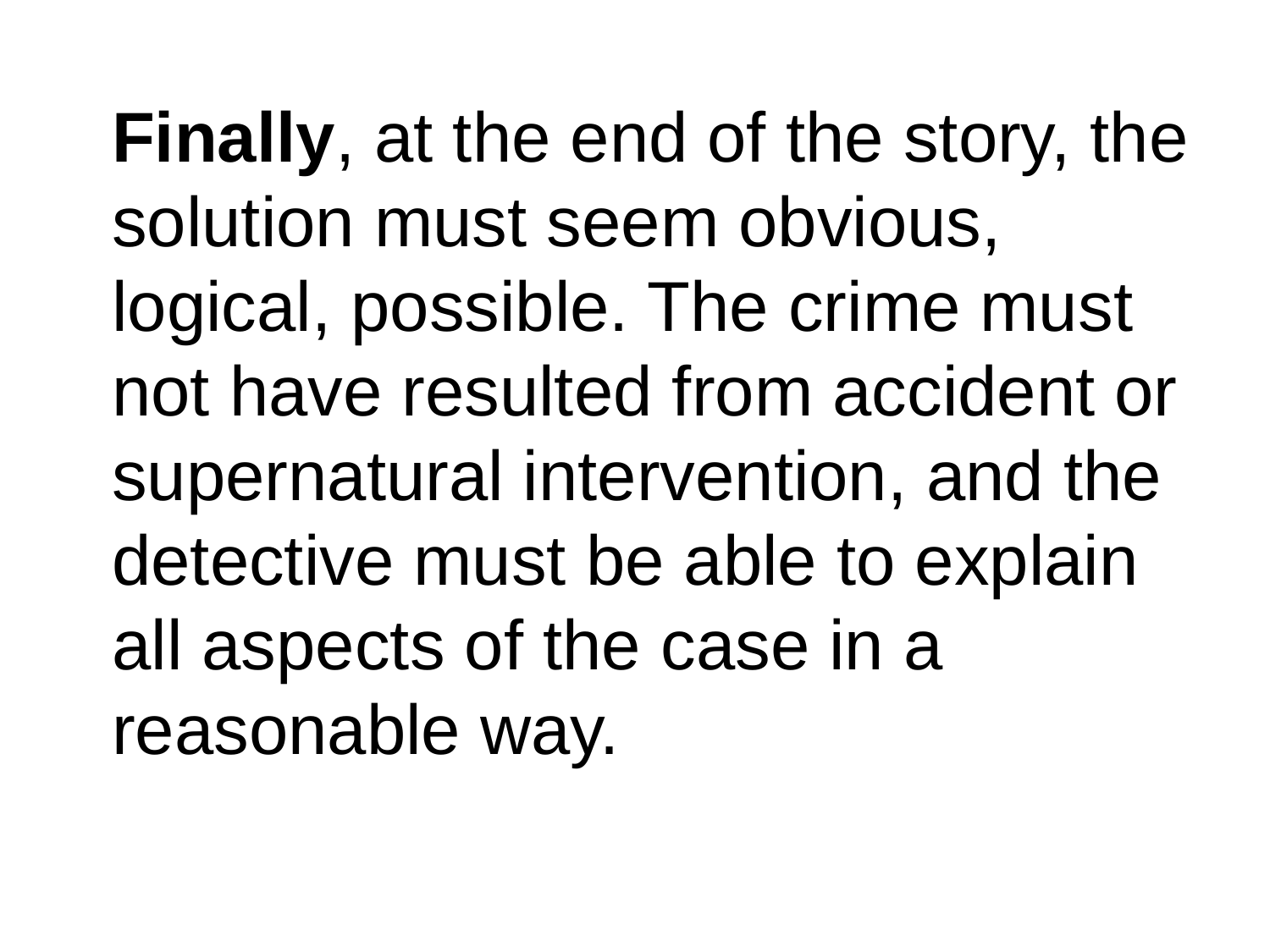

Finally, at the end of the story, the solution must seem obvious, logical, possible. The crime must not have resulted from accident or supernatural intervention, and the detective must be able to explain all aspects of the case in a reasonable way.